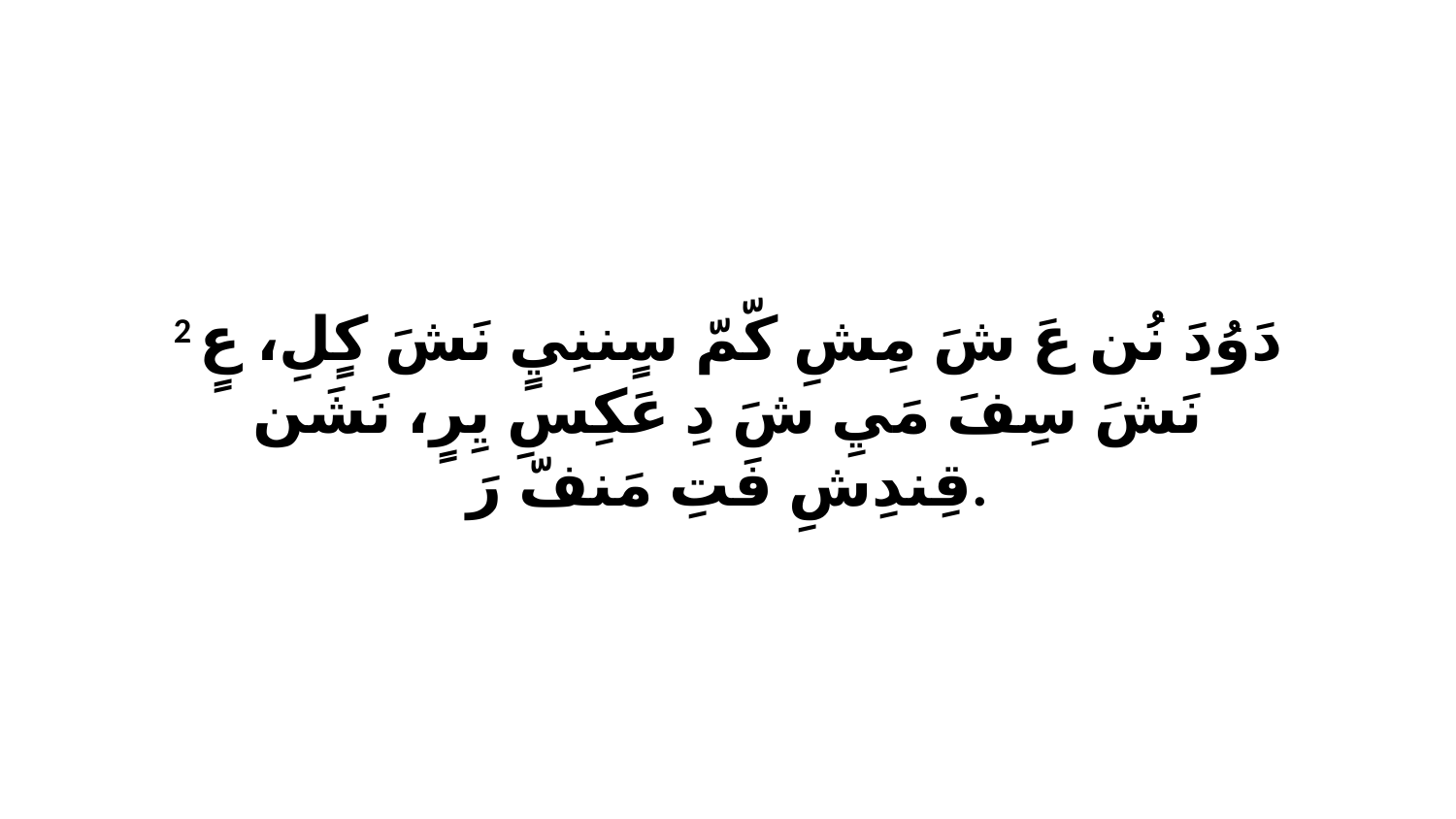

2 دَوُدَ نُن عَ شَ مِشِ كّمّ سٍننِيٍ نَشَ كٍلِ، عٍ نَشَ سِفَ مَيِ شَ دِ عَكِسِ يِرٍ، نَشَن قِندِشِ فَتِ مَنفّ رَ.